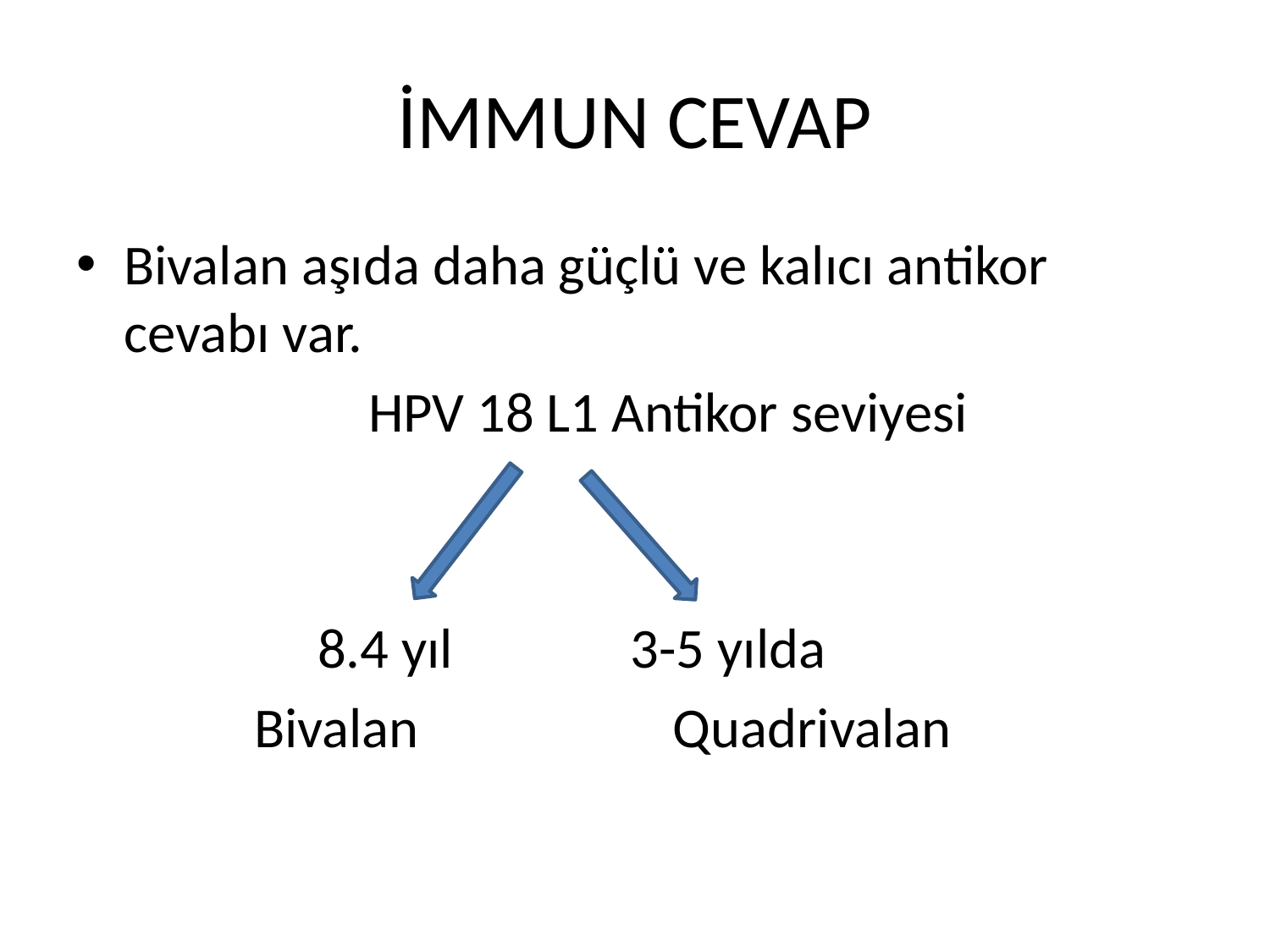

# İMMUN CEVAP
Bivalan aşıda daha güçlü ve kalıcı antikor cevabı var.
                       HPV 18 L1 Antikor seviyesi

                   8.4 yıl              3-5 yılda
              Bivalan                    Quadrivalan